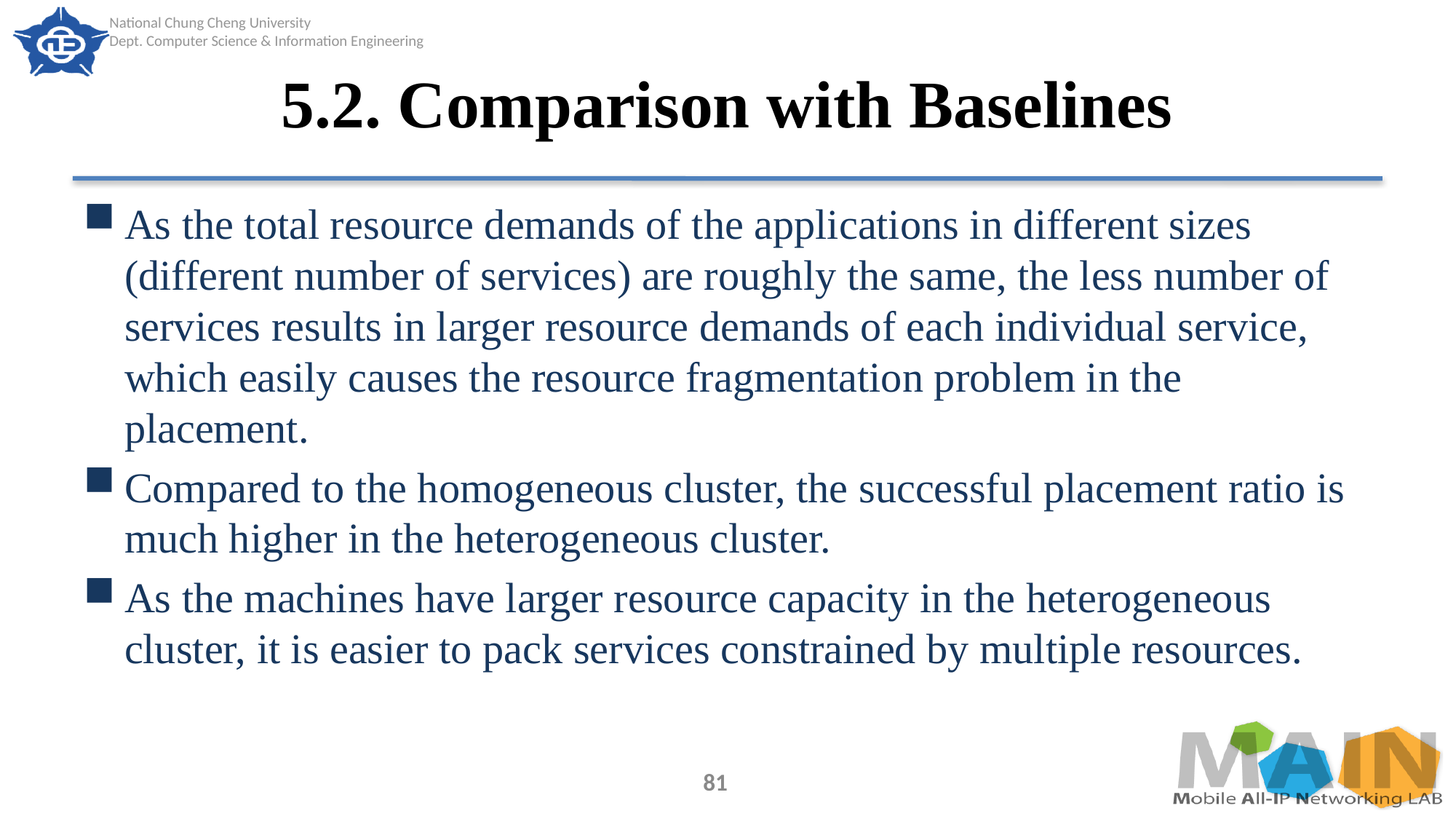

# 5.2. Comparison with Baselines
As the total resource demands of the applications in different sizes (different number of services) are roughly the same, the less number of services results in larger resource demands of each individual service, which easily causes the resource fragmentation problem in the placement.
Compared to the homogeneous cluster, the successful placement ratio is much higher in the heterogeneous cluster.
As the machines have larger resource capacity in the heterogeneous cluster, it is easier to pack services constrained by multiple resources.
81